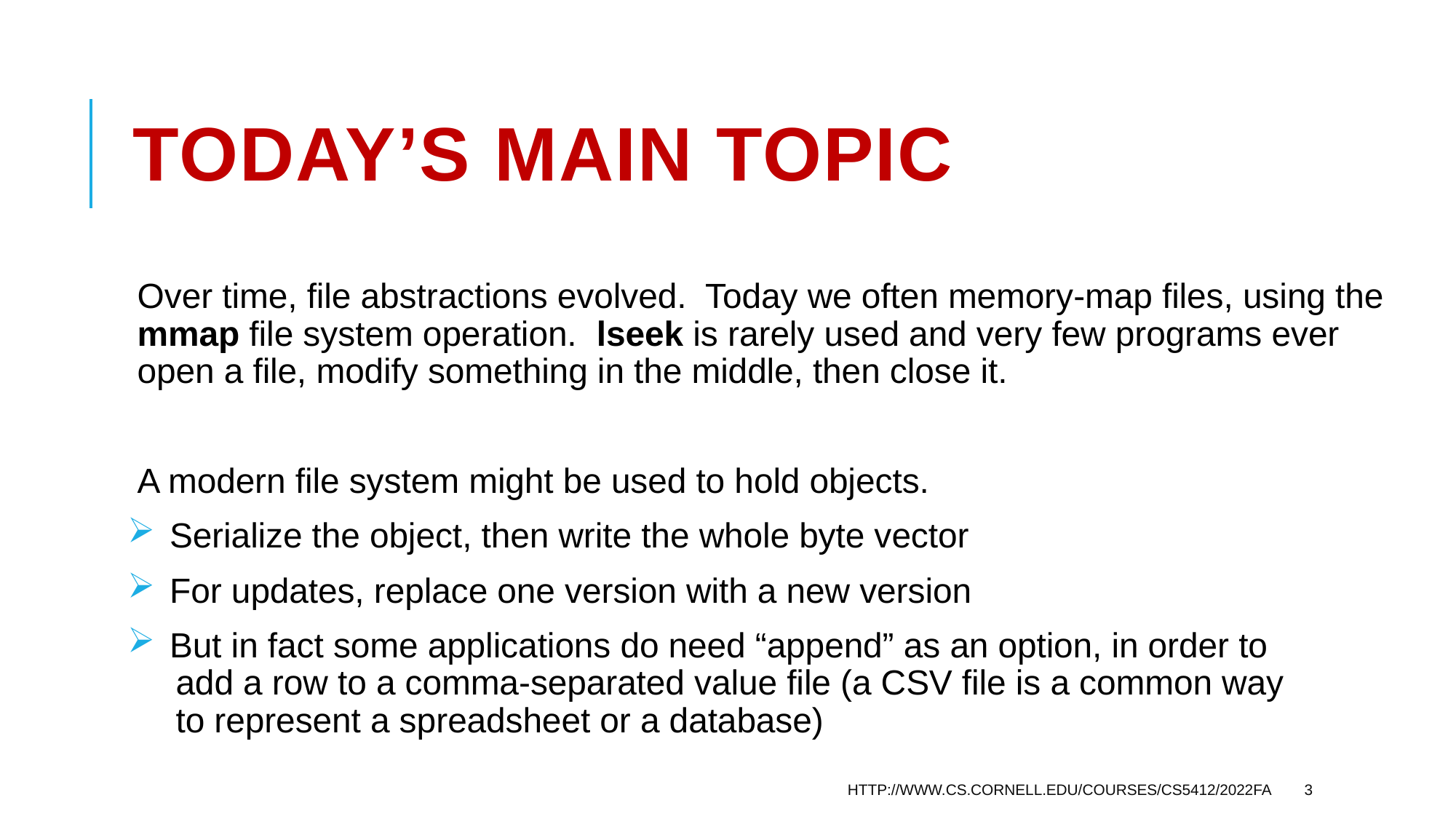

# Today’s main topic
Over time, file abstractions evolved.  Today we often memory-map files, using the mmap file system operation.  lseek is rarely used and very few programs ever open a file, modify something in the middle, then close it.

A modern file system might be used to hold objects.
  Serialize the object, then write the whole byte vector
  For updates, replace one version with a new version
  But in fact some applications do need “append” as an option, in order to
    add a row to a comma-separated value file (a CSV file is a common way
    to represent a spreadsheet or a database)
http://www.cs.cornell.edu/courses/cs5412/2022fa
3